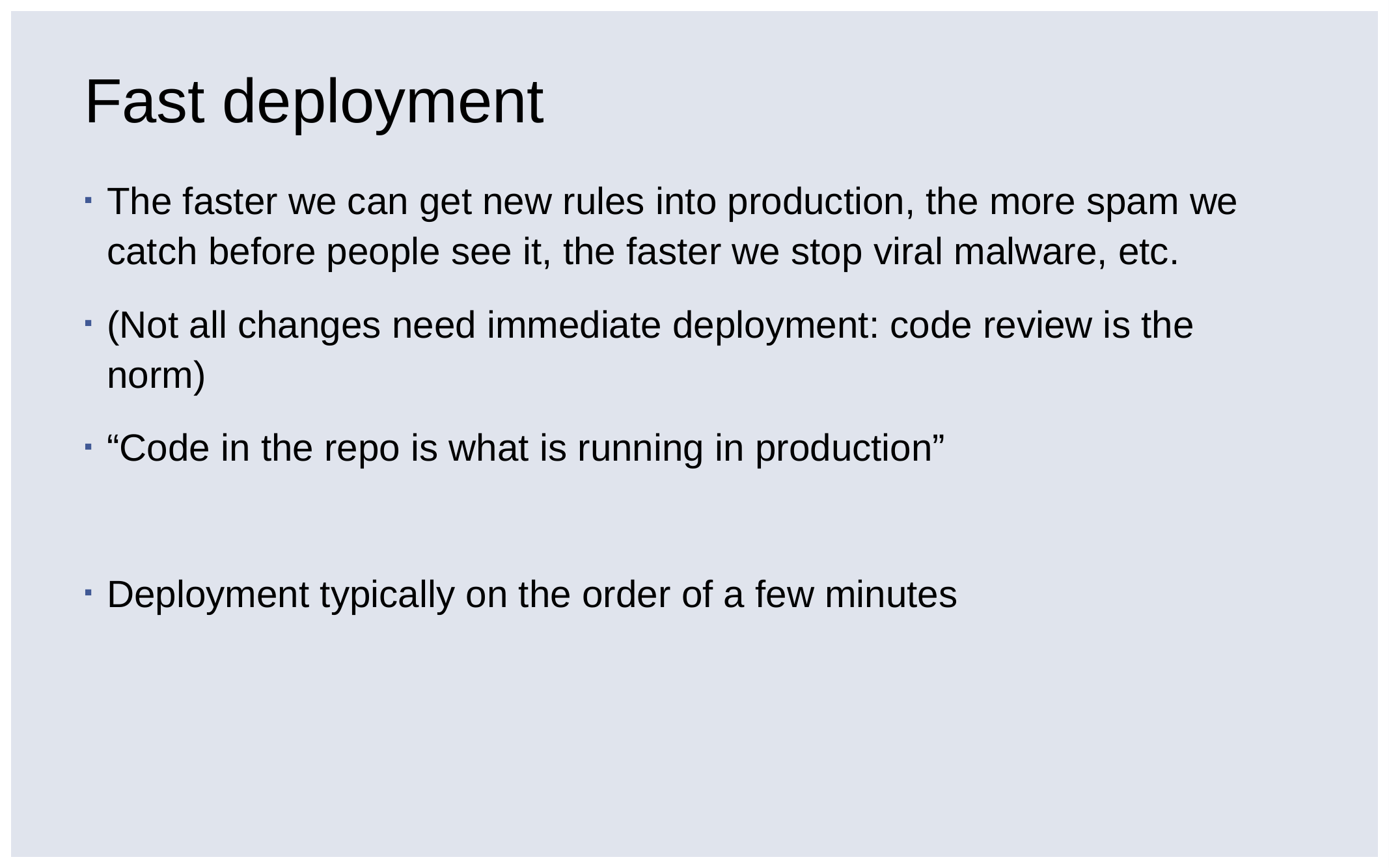

# Fast deployment
The faster we can get new rules into production, the more spam we catch before people see it, the faster we stop viral malware, etc.
(Not all changes need immediate deployment: code review is the norm)
“Code in the repo is what is running in production”

Deployment typically on the order of a few minutes